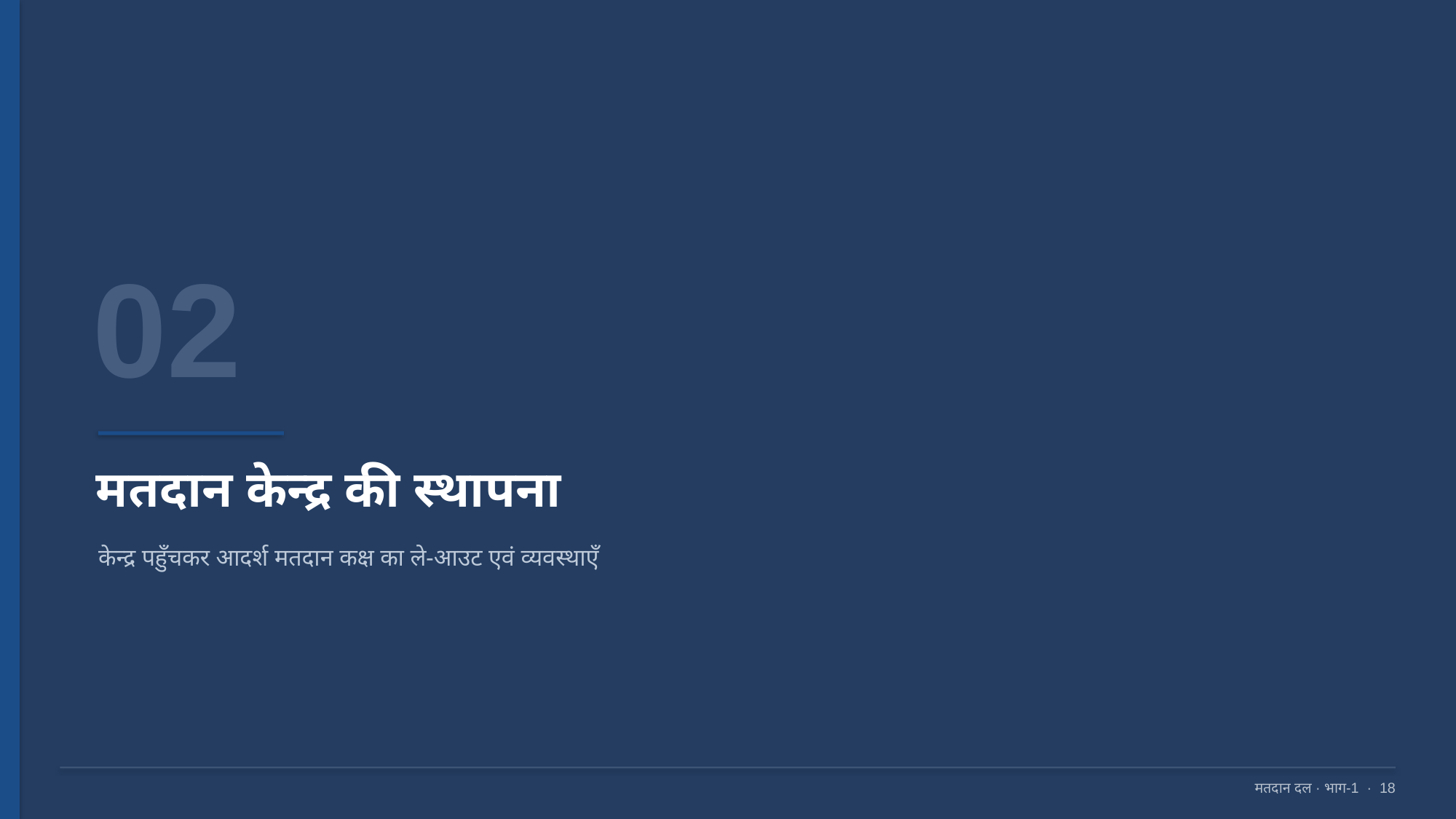

02

मतदान केन्द्र की स्थापना
केन्द्र पहुँचकर आदर्श मतदान कक्ष का ले-आउट एवं व्यवस्थाएँ

मतदान दल · भाग-1  ·  18